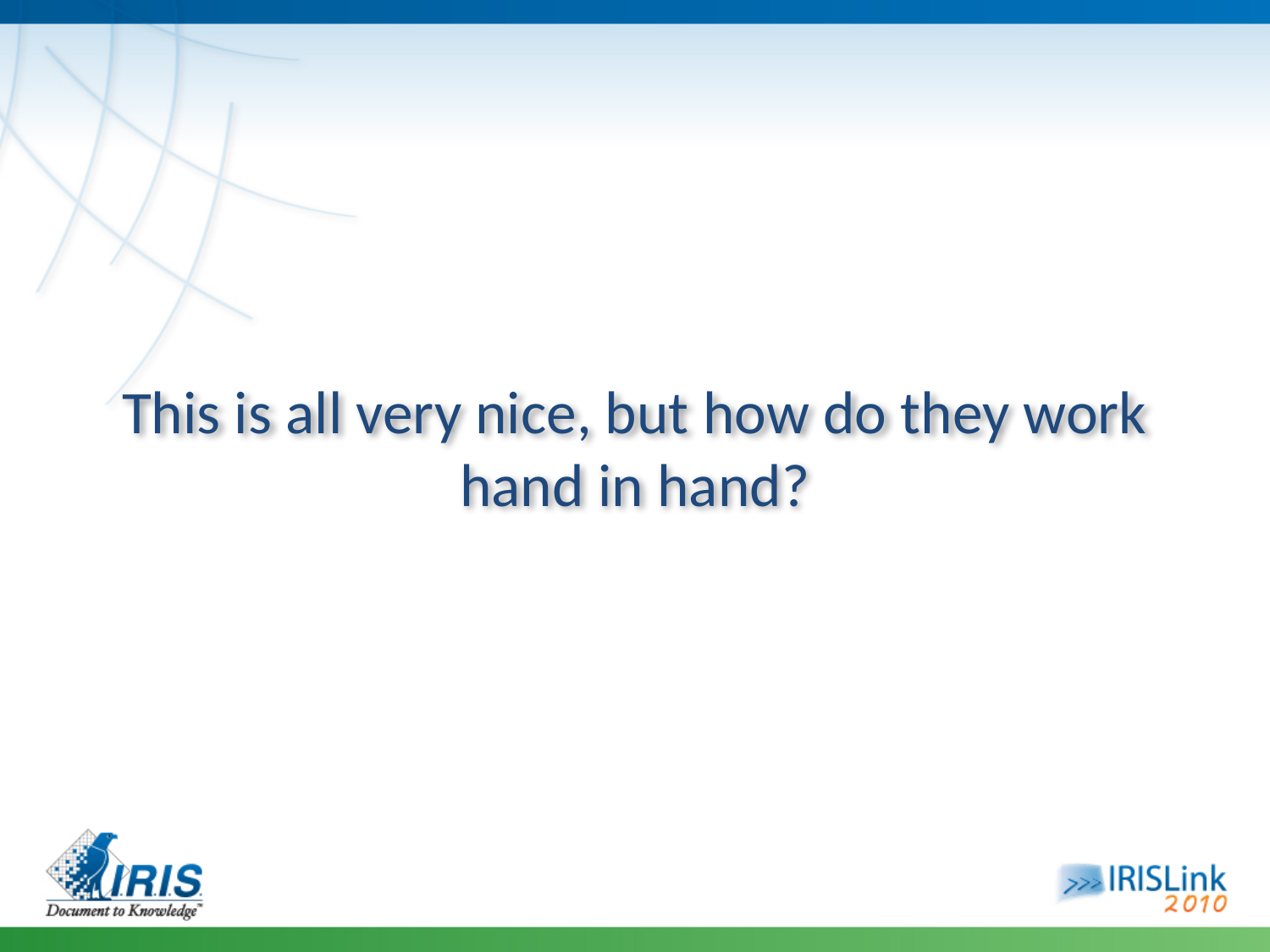

# This is all very nice, but how do they work hand in hand?